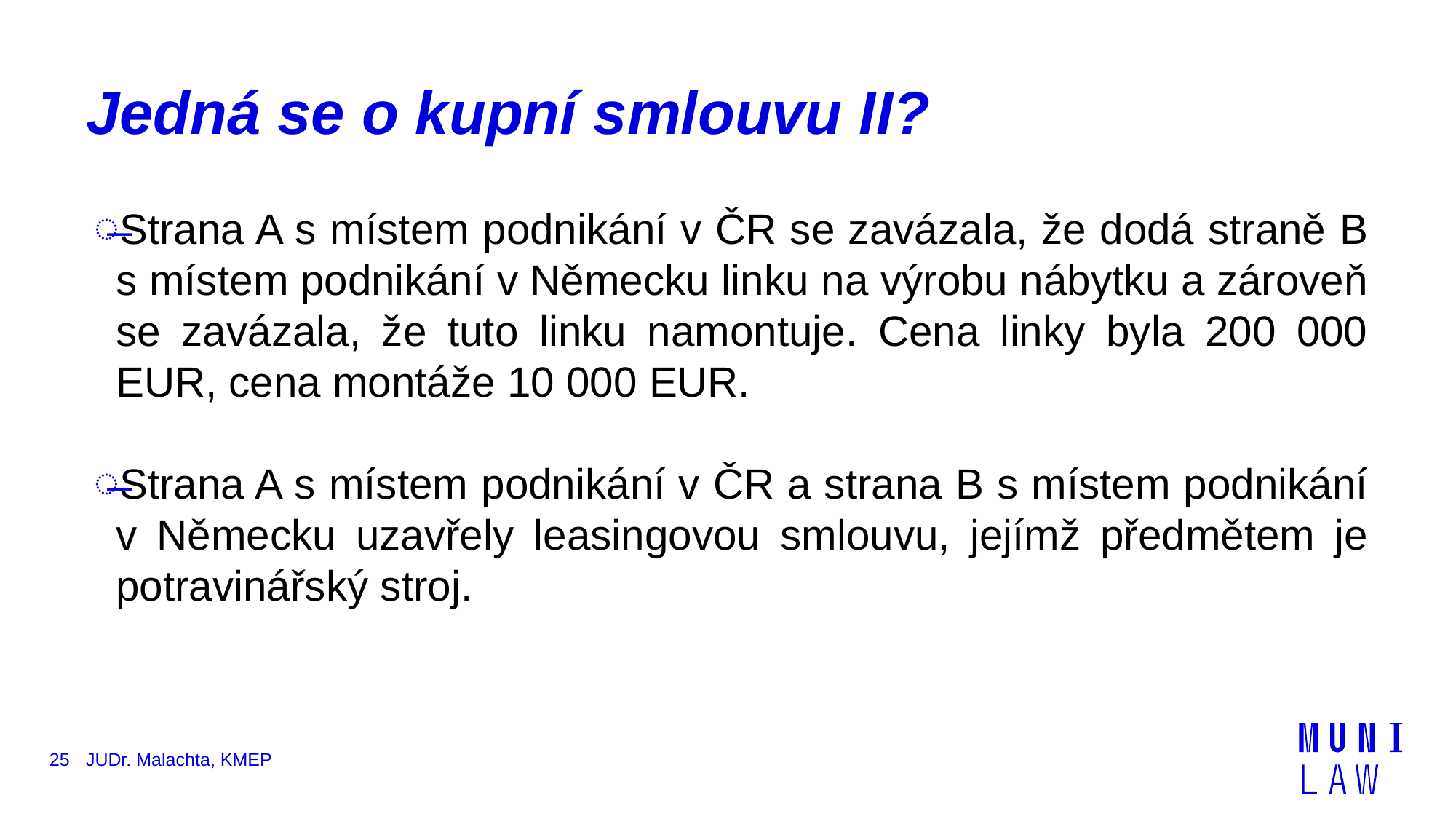

# Jedná se o kupní smlouvu II?
Strana A s místem podnikání v ČR se zavázala, že dodá straně B s místem podnikání v Německu linku na výrobu nábytku a zároveň se zavázala, že tuto linku namontuje. Cena linky byla 200 000 EUR, cena montáže 10 000 EUR.

Strana A s místem podnikání v ČR a strana B s místem podnikání v Německu uzavřely leasingovou smlouvu, jejímž předmětem je potravinářský stroj.

25
JUDr. Malachta, KMEP